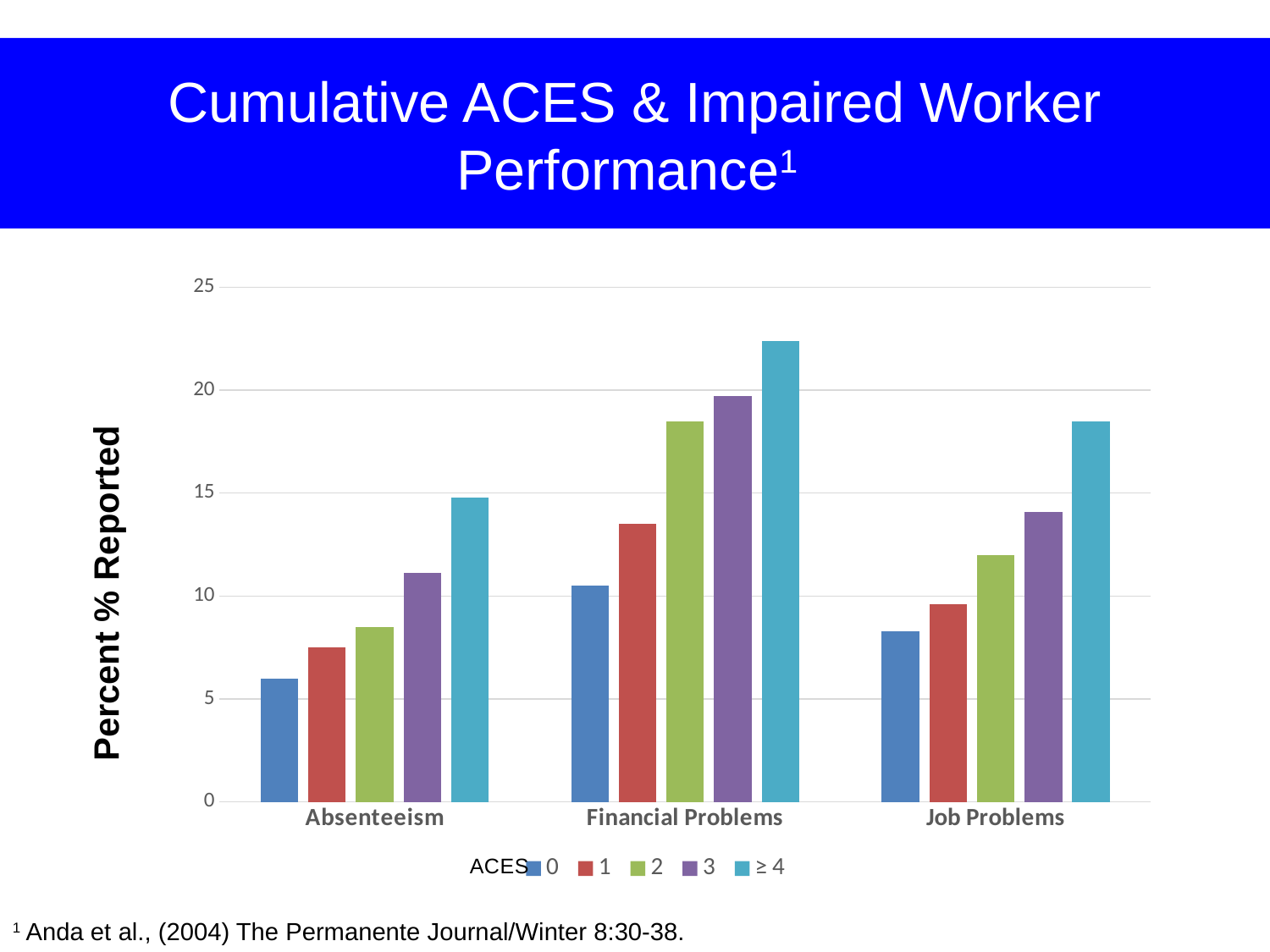

Cumulative ACES & Impaired Worker Performance1

### Chart

| Category | 0 | 1 | 2 | 3 | ≥ 4 |
|---|---|---|---|---|---|
| Absenteeism | 6.0 | 7.5 | 8.5 | 11.1 | 14.8 |
| Financial Problems | 10.5 | 13.5 | 18.5 | 19.7 | 22.4 |
| Job Problems | 8.3 | 9.6 | 12.0 | 14.1 | 18.5 |
Percent % Reported
1 Anda et al., (2004) The Permanente Journal/Winter 8:30-38.